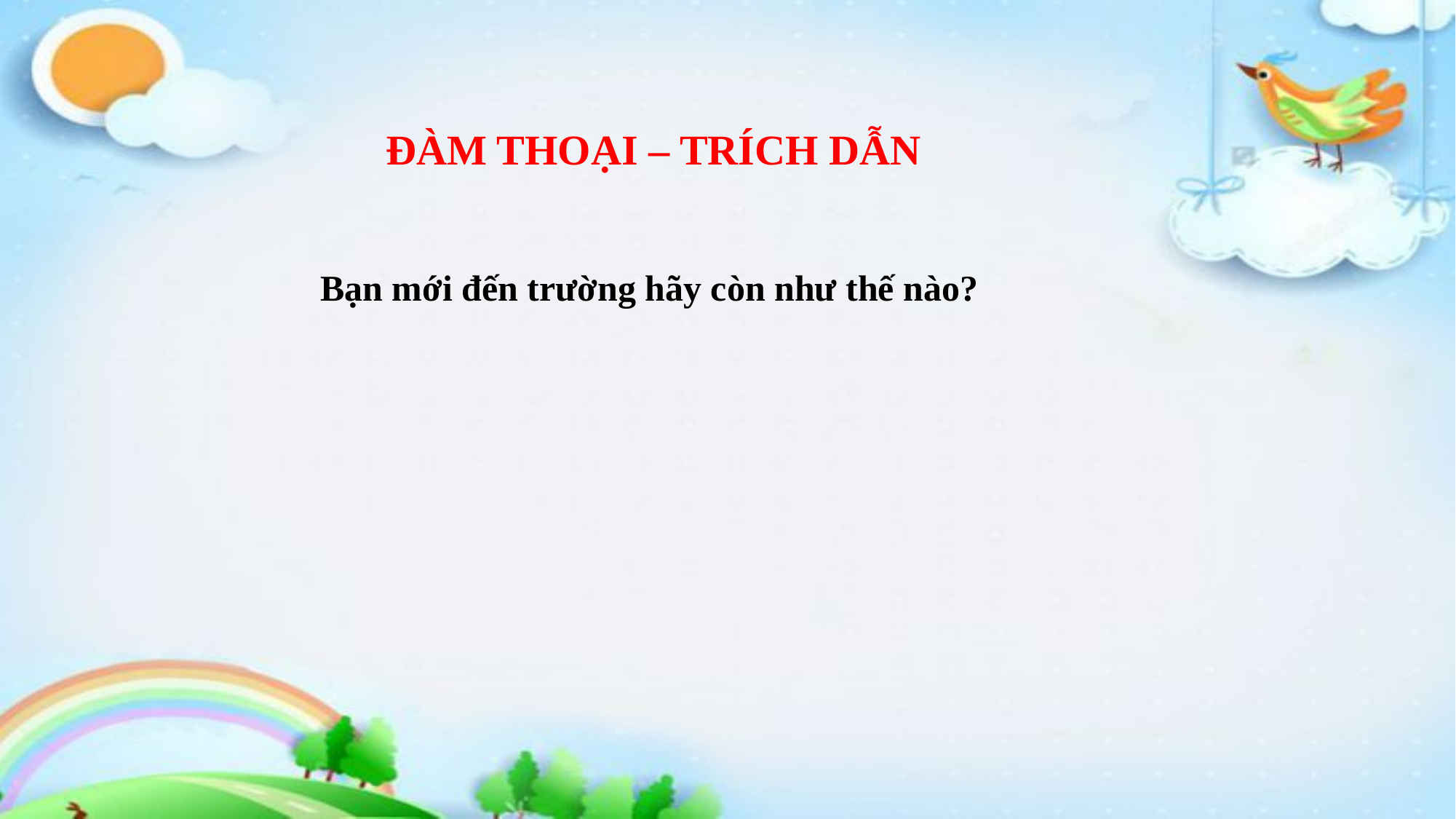

ĐÀM THOẠI – TRÍCH DẪN
Bạn mới đến trường hãy còn như thế nào?